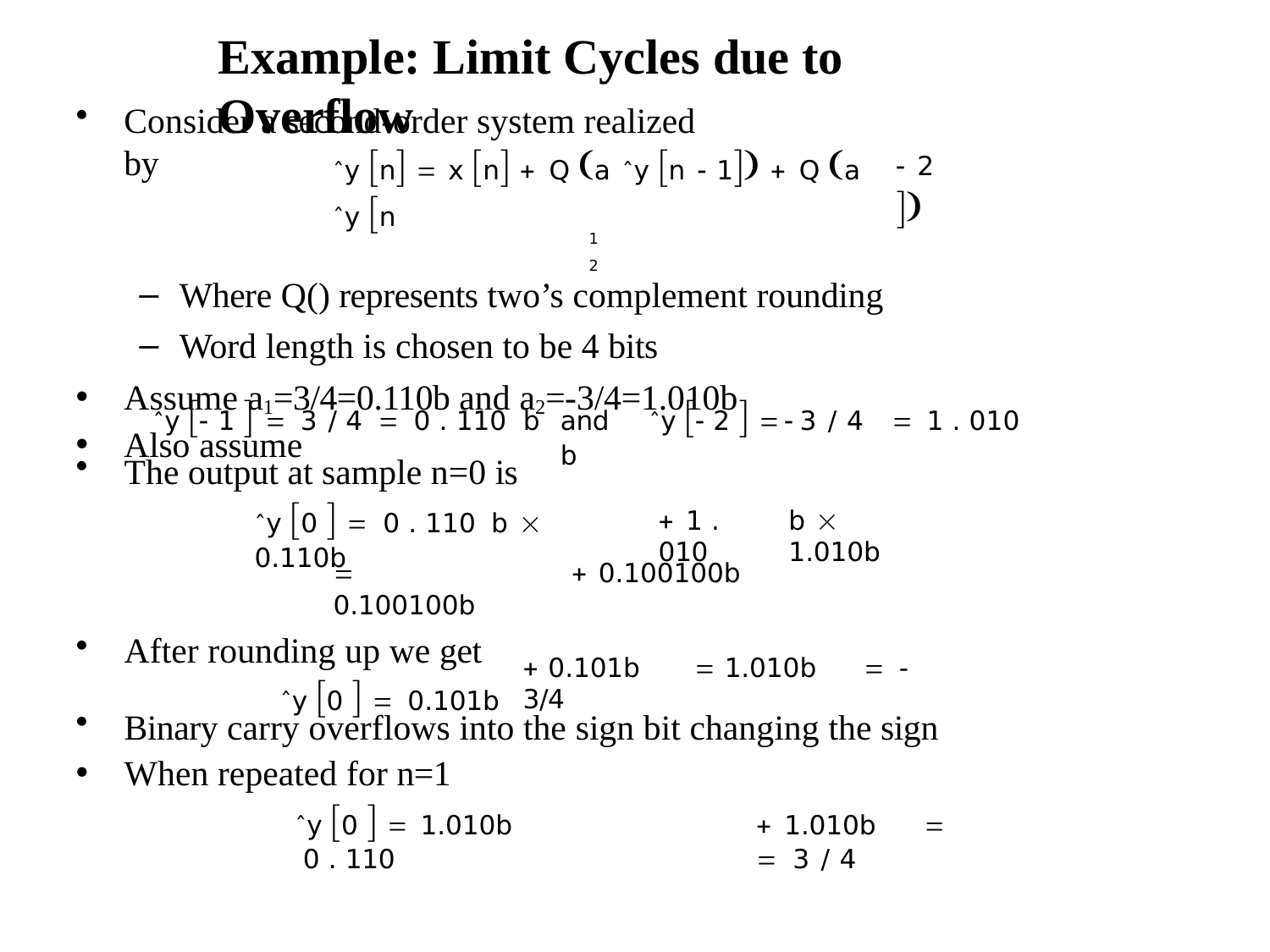

# Example: Limit Cycles due to Overflow
Consider a second-order system realized by
ˆy [n] = x [n] + Q (a ˆy [n − 1]) + Q (a ˆy [n
1	2
Where Q() represents two’s complement rounding
Word length is chosen to be 4 bits
Assume a1=3/4=0.110b and a2=-3/4=1.010b
Also assume
− 2 ])
ˆy [− 1 ] = 3 / 4 = 0 . 110 b
The output at sample n=0 is
ˆy [0 ] =  0 . 110 b × 0.110b
and	ˆy [− 2 ] =	− 3 / 4	= 1 . 010 b
+ 1 . 010
b × 1.010b
= 0.100100b
After rounding up we get
ˆy [0 ] = 0.101b
+ 0.100100b
+ 0.101b	= 1.010b	= -3/4
Binary carry overflows into the sign bit changing the sign
When repeated for n=1
ˆy [0 ] = 1.010b	+ 1.010b	=  0 . 110	=  3 / 4